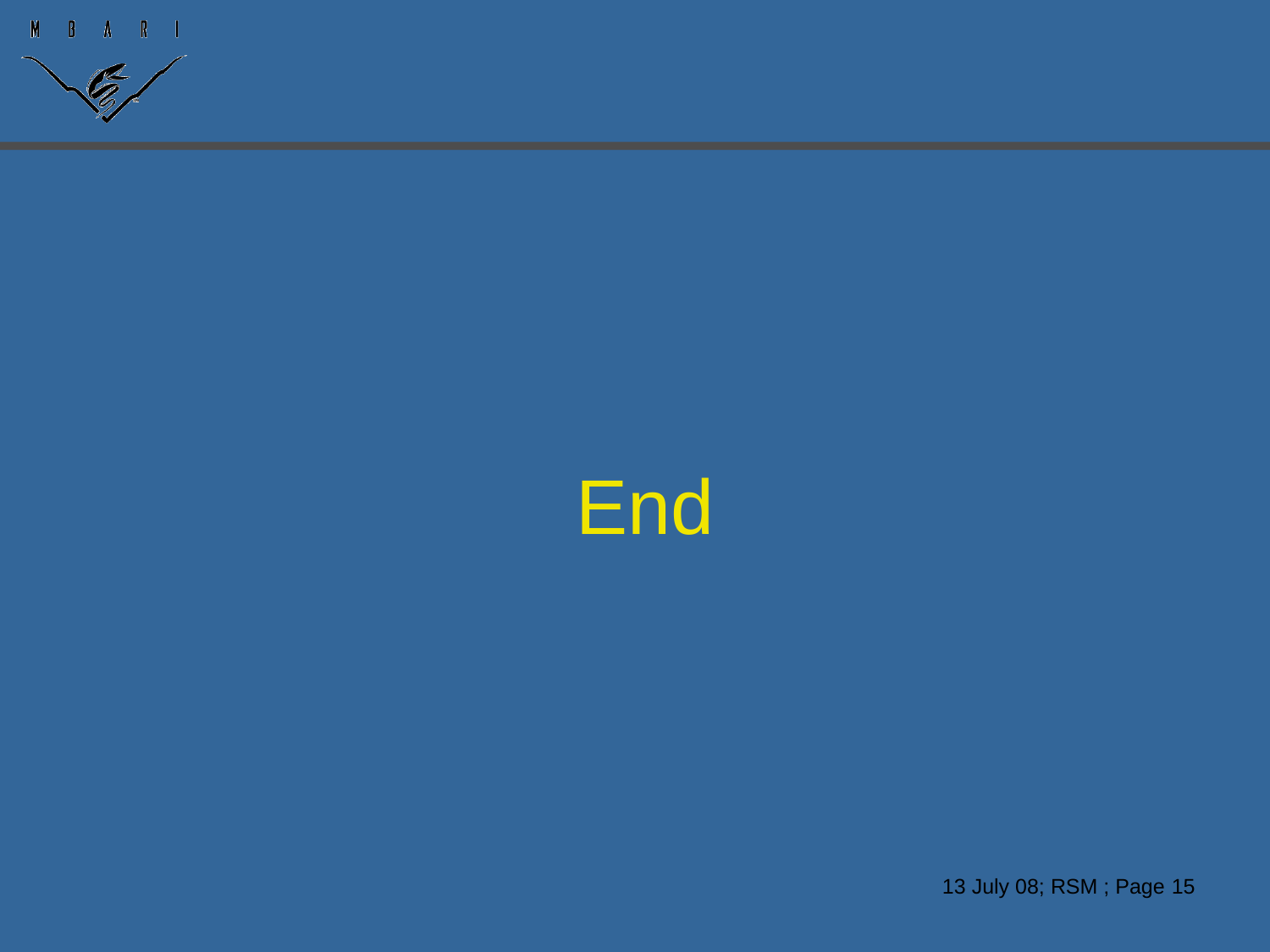

# End
13 July 08; RSM ; Page 15